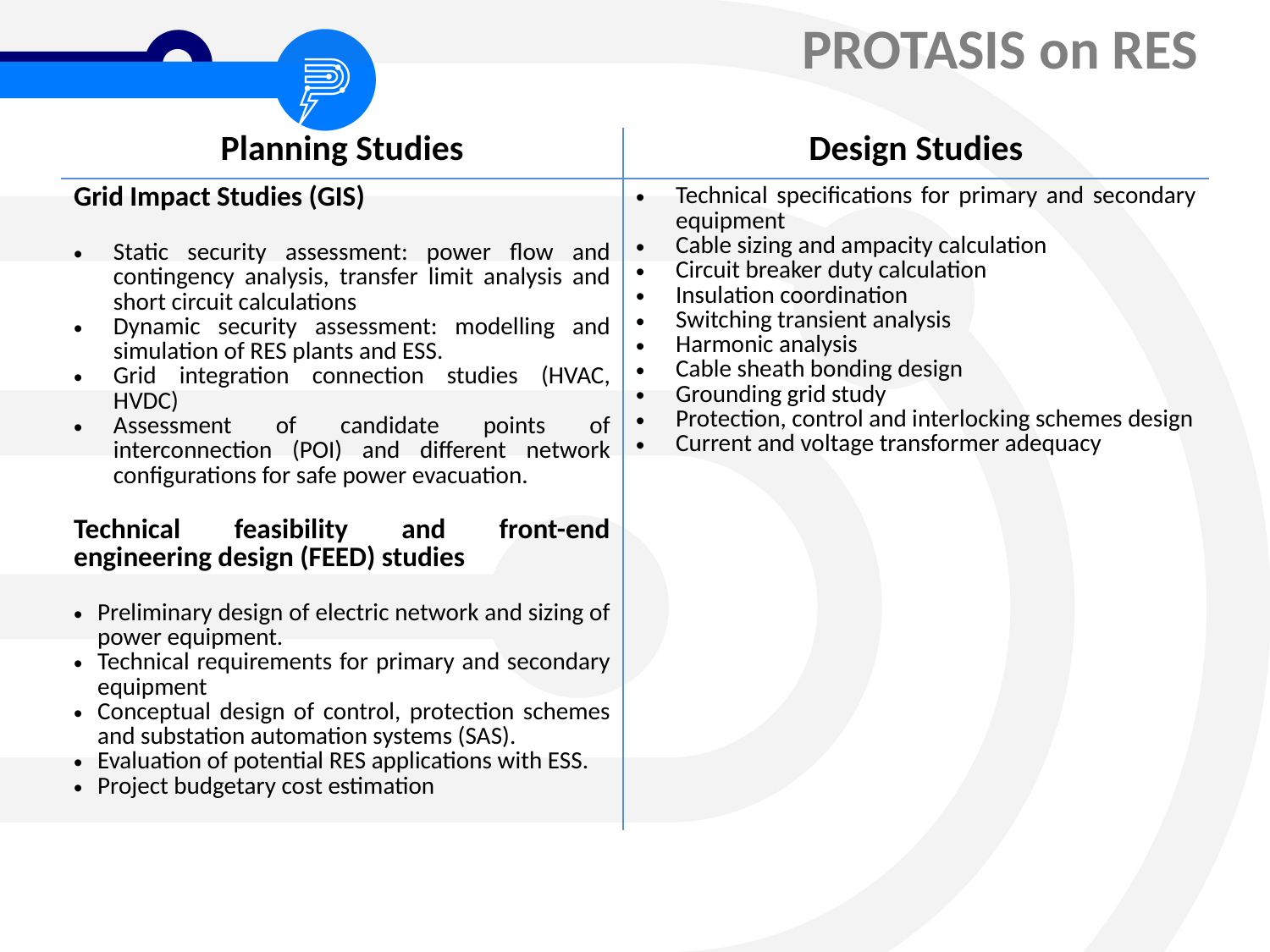

PROTASIS on RES
| Planning Studies | Design Studies |
| --- | --- |
| Grid Impact Studies (GIS) Static security assessment: power flow and contingency analysis, transfer limit analysis and short circuit calculations Dynamic security assessment: modelling and simulation of RES plants and ESS. Grid integration connection studies (HVAC, HVDC) Assessment of candidate points of interconnection (POI) and different network configurations for safe power evacuation.  Technical feasibility and front-end engineering design (FEED) studies Preliminary design of electric network and sizing of power equipment. Technical requirements for primary and secondary equipment Conceptual design of control, protection schemes and substation automation systems (SAS). Evaluation of potential RES applications with ESS. Project budgetary cost estimation | Technical specifications for primary and secondary equipment Cable sizing and ampacity calculation Circuit breaker duty calculation Insulation coordination Switching transient analysis Harmonic analysis Cable sheath bonding design Grounding grid study Protection, control and interlocking schemes design Current and voltage transformer adequacy |